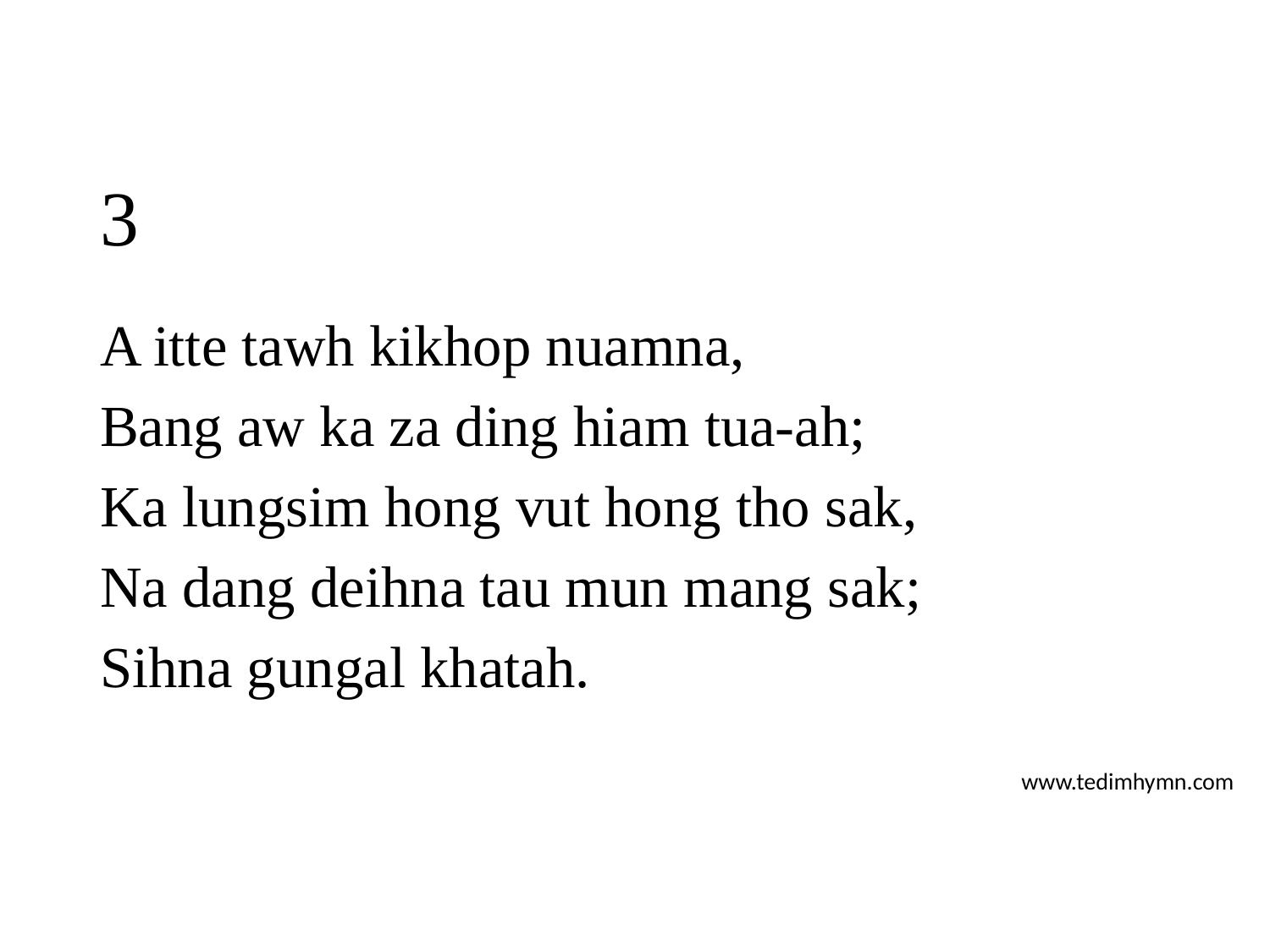

# 3
A itte tawh kikhop nuamna,
Bang aw ka za ding hiam tua-ah;
Ka lungsim hong vut hong tho sak,
Na dang deihna tau mun mang sak;
Sihna gungal khatah.

www.tedimhymn.com